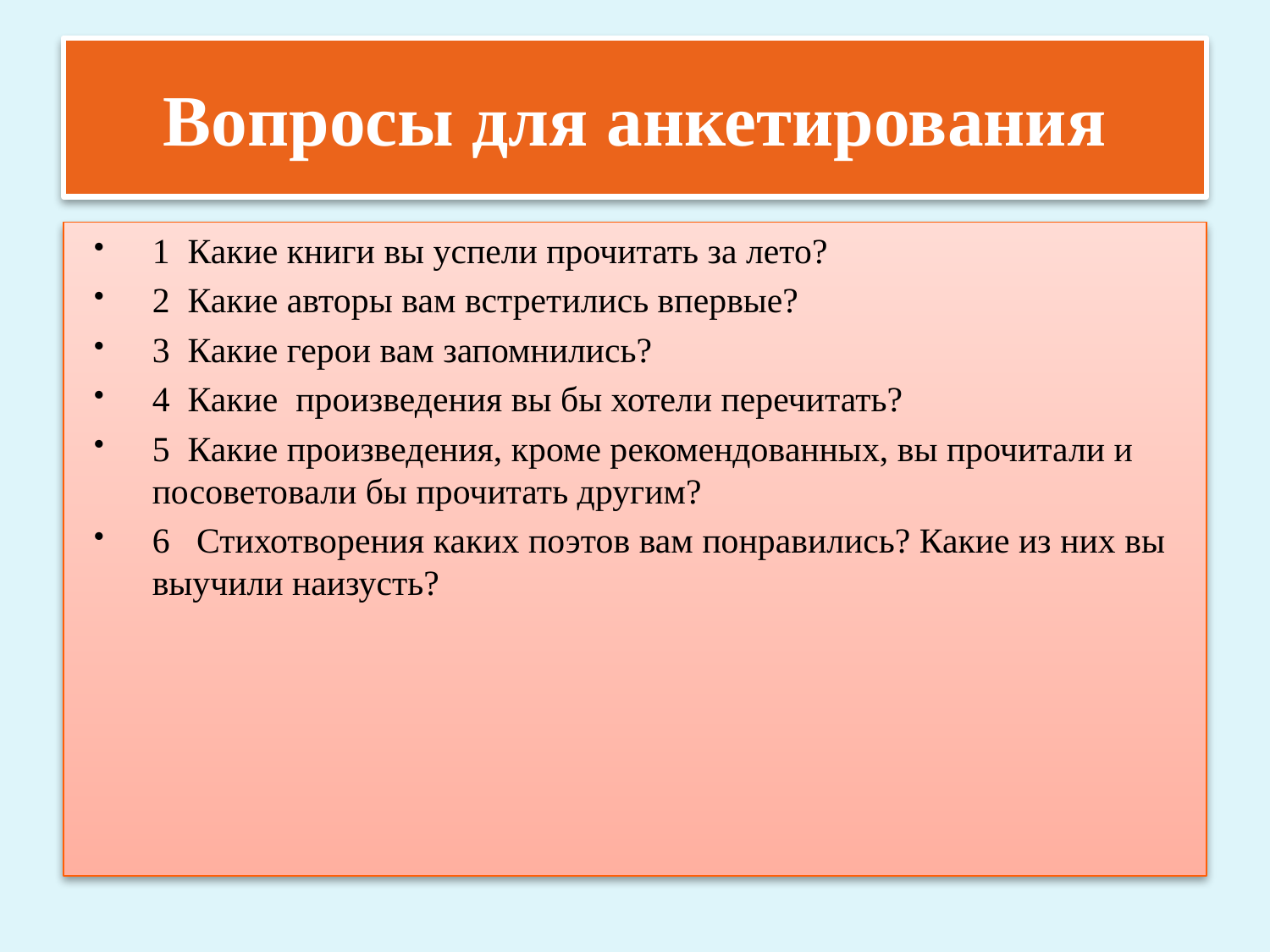

# Вопросы для анкетирования
1  Какие книги вы успели прочитать за лето?
2  Какие авторы вам встретились впервые?
3  Какие герои вам запомнились?
4  Какие  произведения вы бы хотели перечитать?
5  Какие произведения, кроме рекомендованных, вы прочитали и посоветовали бы прочитать другим?
6   Стихотворения каких поэтов вам понравились? Какие из них вы выучили наизусть?